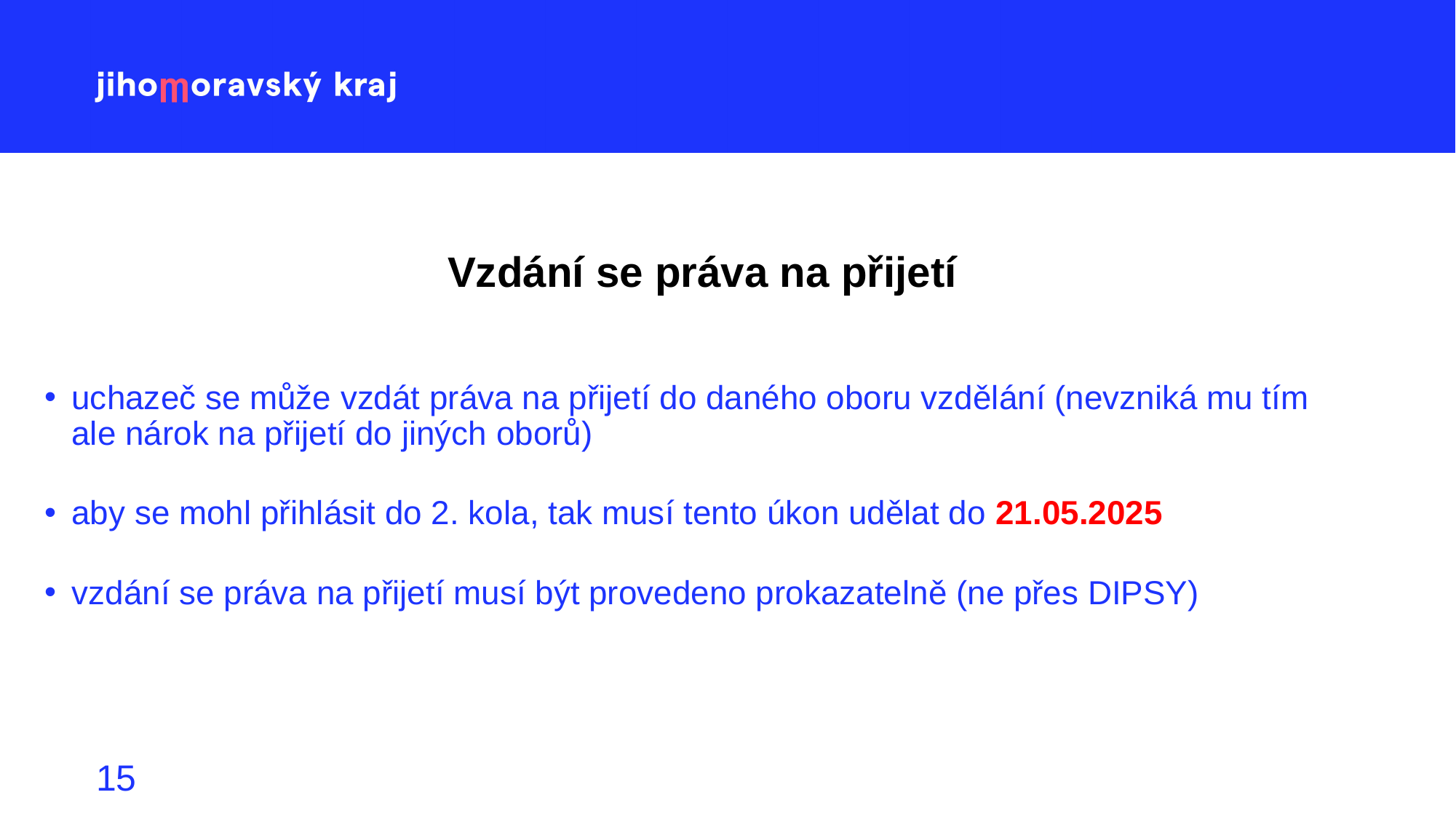

# Vzdání se práva na přijetí
uchazeč se může vzdát práva na přijetí do daného oboru vzdělání (nevzniká mu tím ale nárok na přijetí do jiných oborů)

aby se mohl přihlásit do 2. kola, tak musí tento úkon udělat do 21.05.2025

vzdání se práva na přijetí musí být provedeno prokazatelně (ne přes DIPSY)